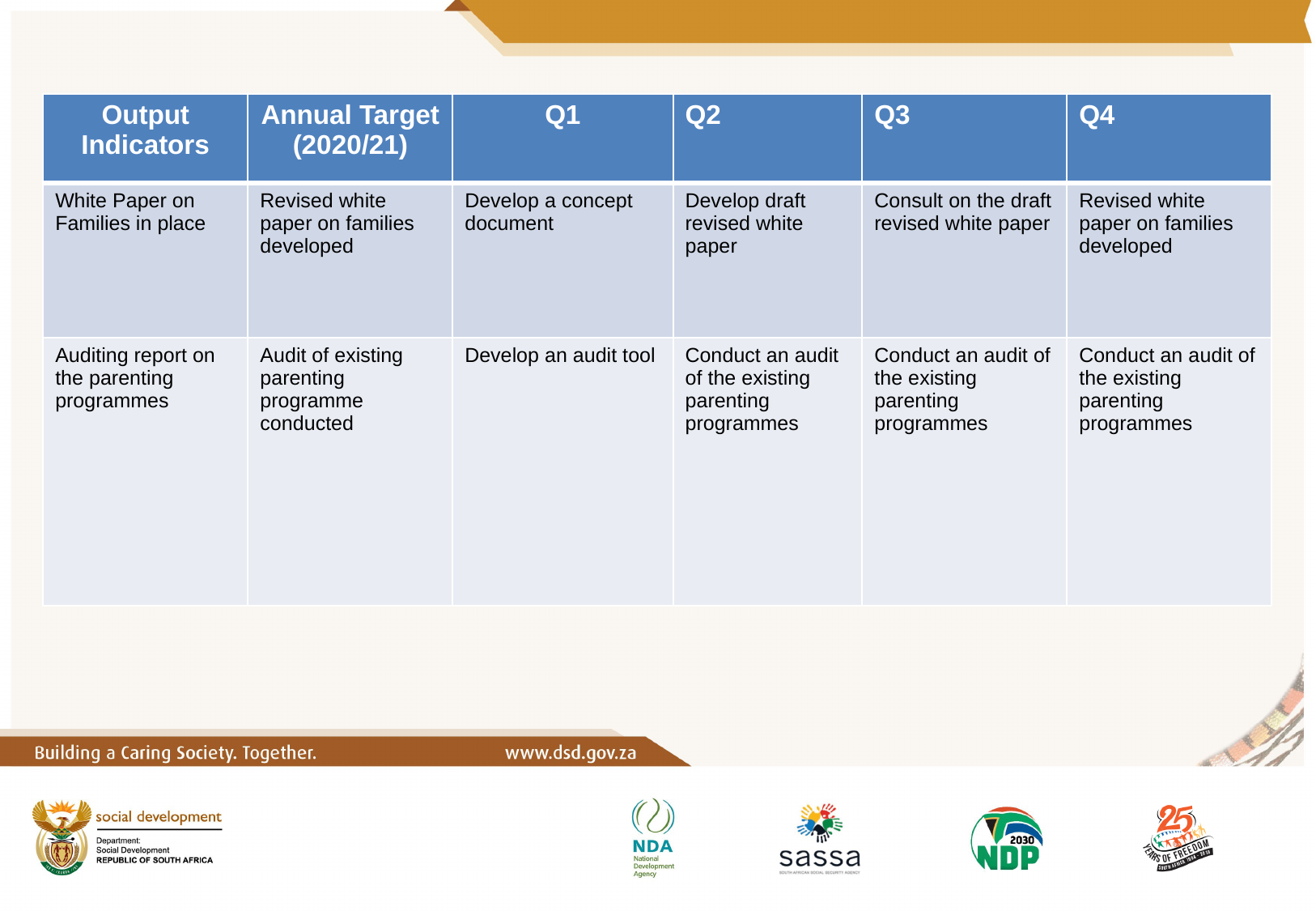

| Output Indicators | Annual Target (2020/21) | Q1 | Q2 | Q3 | Q4 |
| --- | --- | --- | --- | --- | --- |
| White Paper on Families in place | Revised white paper on families developed | Develop a concept document | Develop draft revised white paper | Consult on the draft revised white paper | Revised white paper on families developed |
| Auditing report on the parenting programmes | Audit of existing parenting programme conducted | Develop an audit tool | Conduct an audit of the existing parenting programmes | Conduct an audit of the existing parenting programmes | Conduct an audit of the existing parenting programmes |